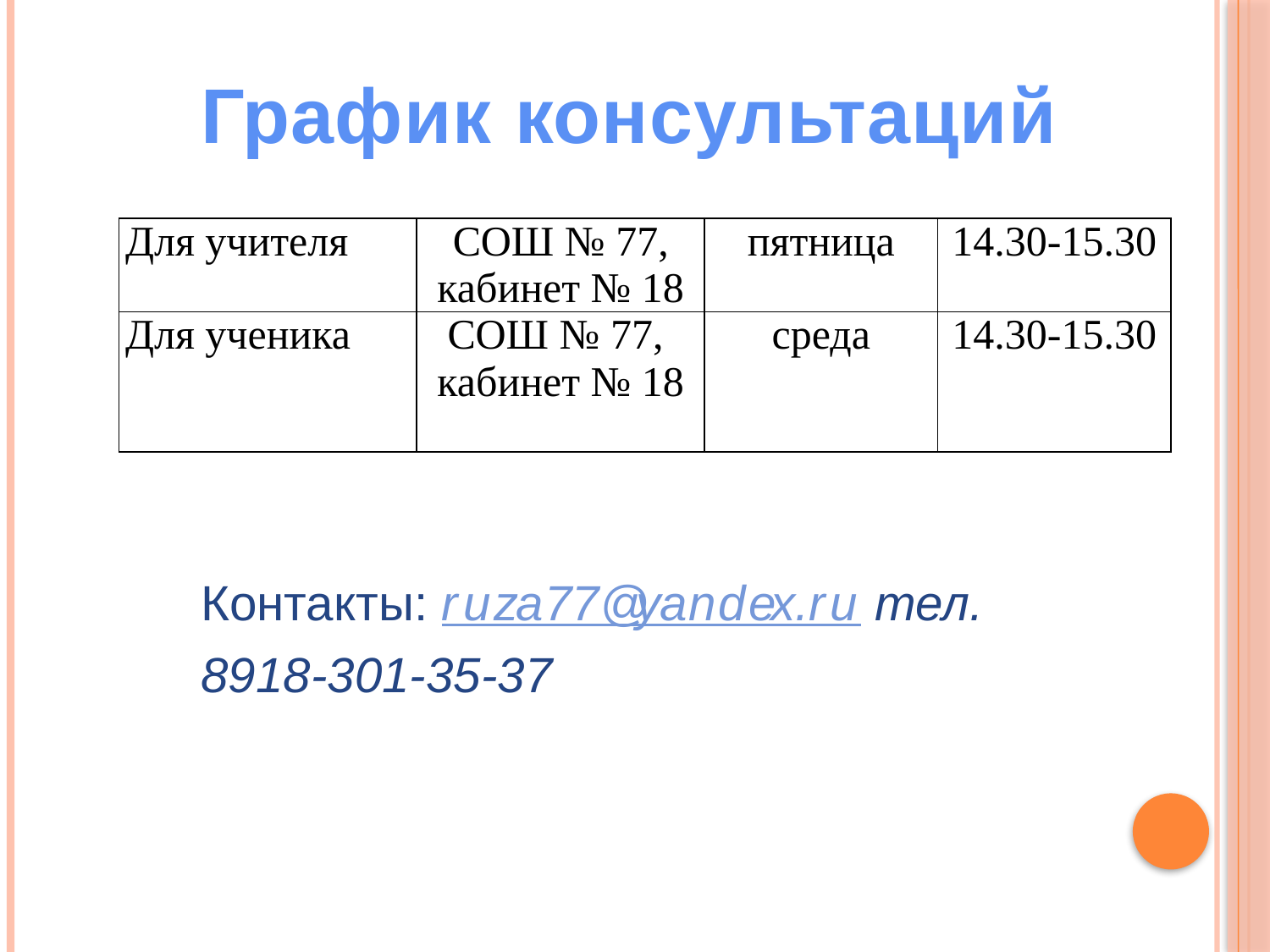

График консультаций
| Для учителя | СОШ № 77, кабинет № 18 | пятница | 14.30-15.30 |
| --- | --- | --- | --- |
| Для ученика | СОШ № 77, кабинет № 18 | среда | 14.30-15.30 |
Контакты: ruza77@yandex.ru тел. 8918-301-35-37